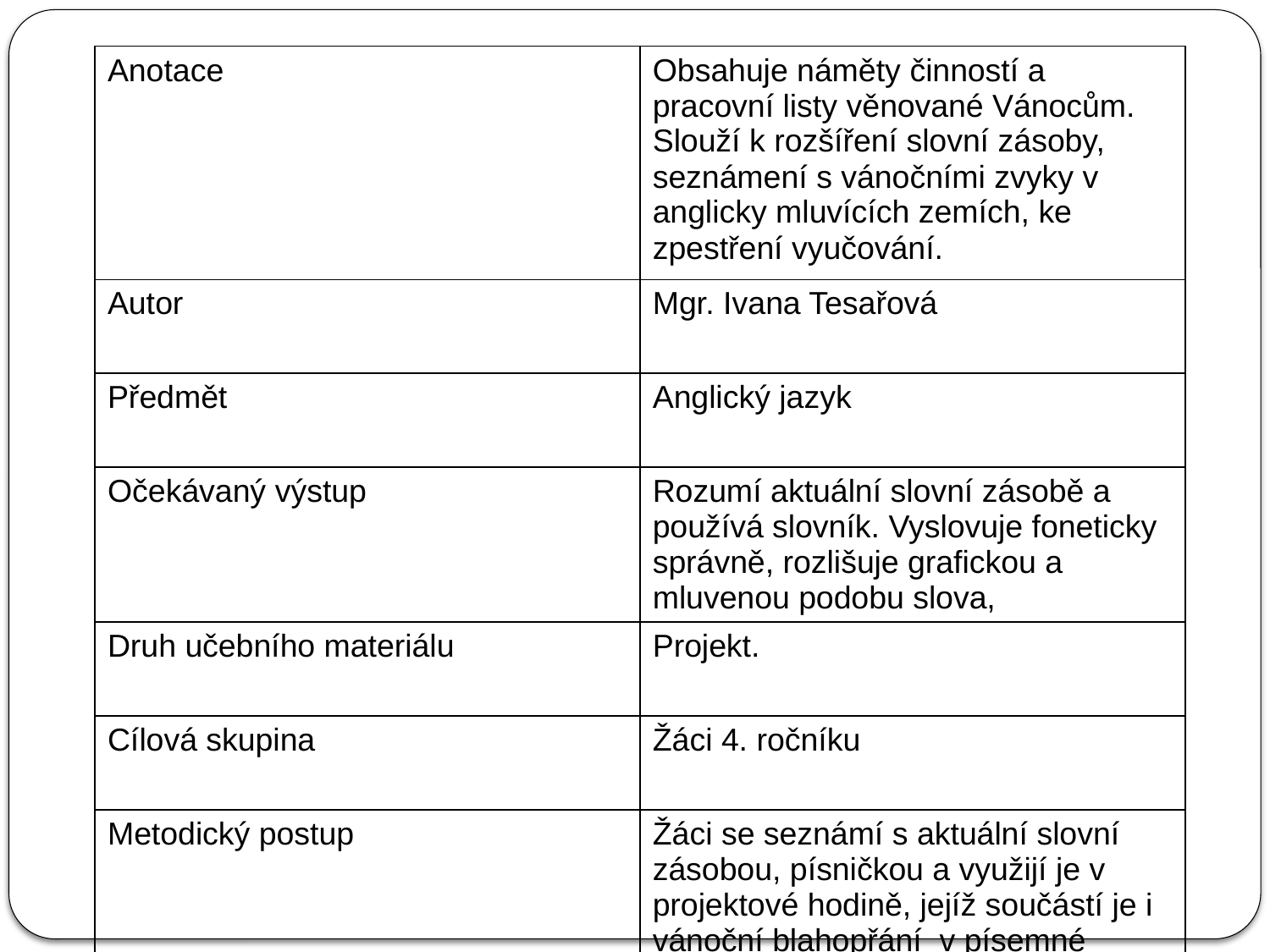

| Anotace | Obsahuje náměty činností a pracovní listy věnované Vánocům. Slouží k rozšíření slovní zásoby, seznámení s vánočními zvyky v anglicky mluvících zemích, ke zpestření vyučování. |
| --- | --- |
| Autor | Mgr. Ivana Tesařová |
| Předmět | Anglický jazyk |
| Očekávaný výstup | Rozumí aktuální slovní zásobě a používá slovník. Vyslovuje foneticky správně, rozlišuje grafickou a mluvenou podobu slova, |
| Druh učebního materiálu | Projekt. |
| Cílová skupina | Žáci 4. ročníku |
| Metodický postup | Žáci se seznámí s aktuální slovní zásobou, písničkou a využijí je v projektové hodině, jejíž součástí je i vánoční blahopřání v písemné podobě. |